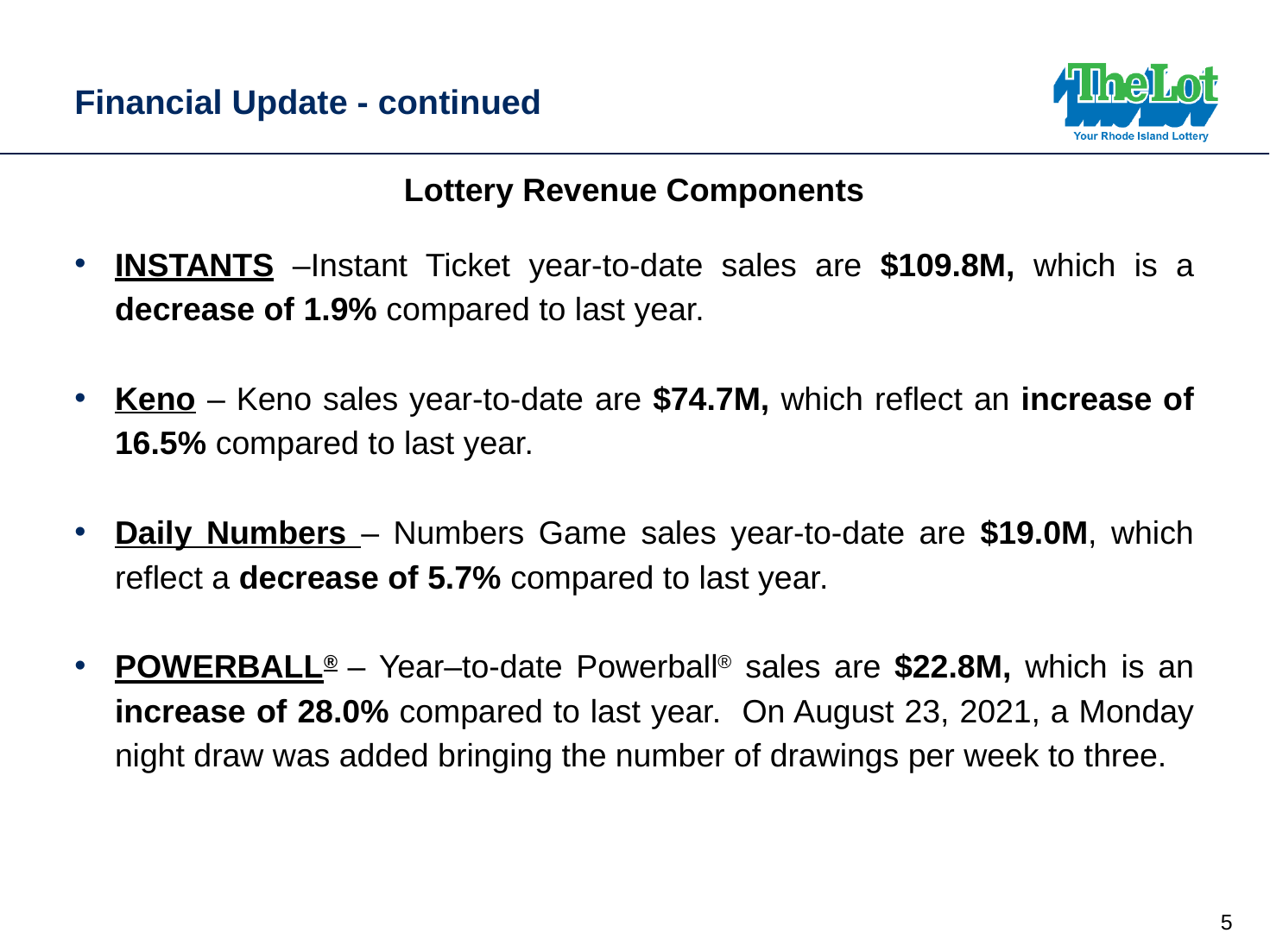

# Financial Update - continued
Lottery Revenue Components

Instants –Instant Ticket year-to-date sales are $109.8M, which is a decrease of 1.9% compared to last year.

Keno – Keno sales year-to-date are $74.7M, which reflect an increase of 16.5% compared to last year.

Daily Numbers – Numbers Game sales year-to-date are $19.0M, which reflect a decrease of 5.7% compared to last year.

Powerball® – Year–to-date Powerball® sales are $22.8M, which is an increase of 28.0% compared to last year.  On August 23, 2021, a Monday night draw was added bringing the number of drawings per week to three.

5